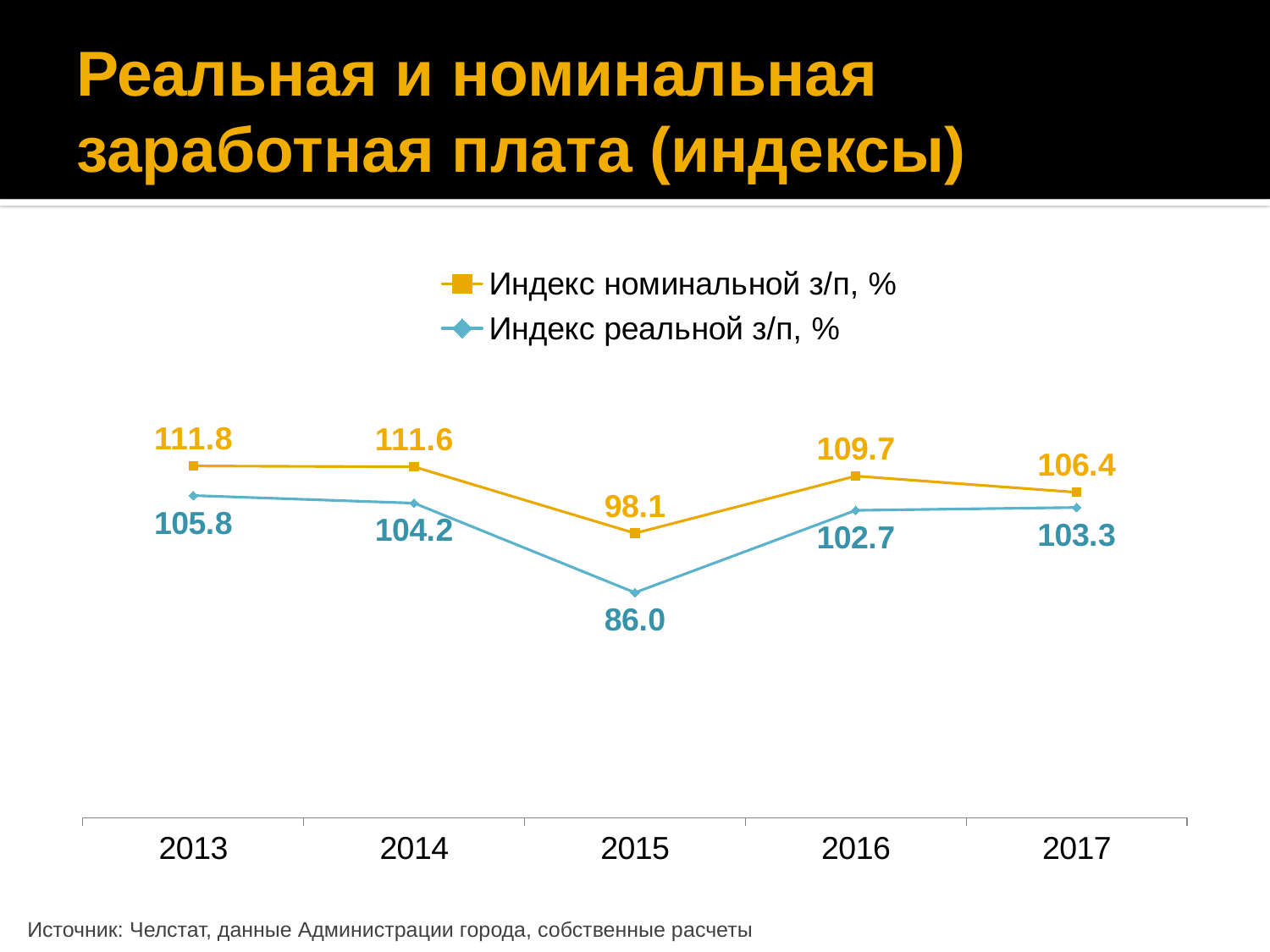

# Реальная и номинальная заработная плата (индексы)

### Chart

| Category | Индекс номинальной з/п, % | Индекс реальной з/п, % |
|---|---|---|
| 2013 | 111.77950594693505 | 105.75166125537847 |
| 2014 | 111.60562035331833 | 104.2069284344709 |
| 2015 | 98.07181054239878 | 85.95250704855285 |
| 2016 | 109.7214432604225 | 102.73543376444054 |
| 2017 | 106.41222241154087 | 103.31283729275813 |
Источник: Челстат, данные Администрации города, собственные расчеты